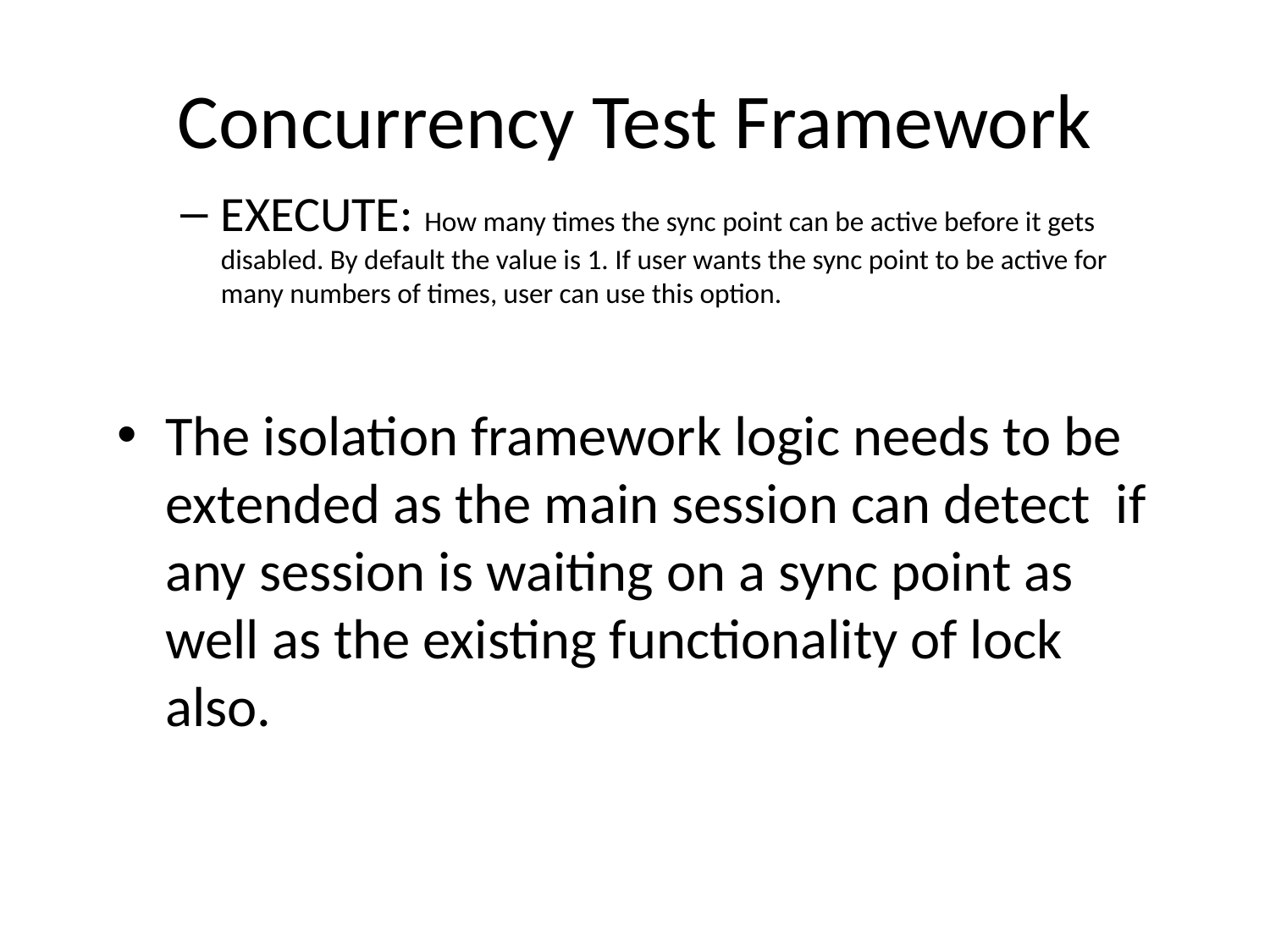

# Concurrency Test Framework
EXECUTE: How many times the sync point can be active before it gets disabled. By default the value is 1. If user wants the sync point to be active for many numbers of times, user can use this option.

The isolation framework logic needs to be extended as the main session can detect  if any session is waiting on a sync point as well as the existing functionality of lock also.